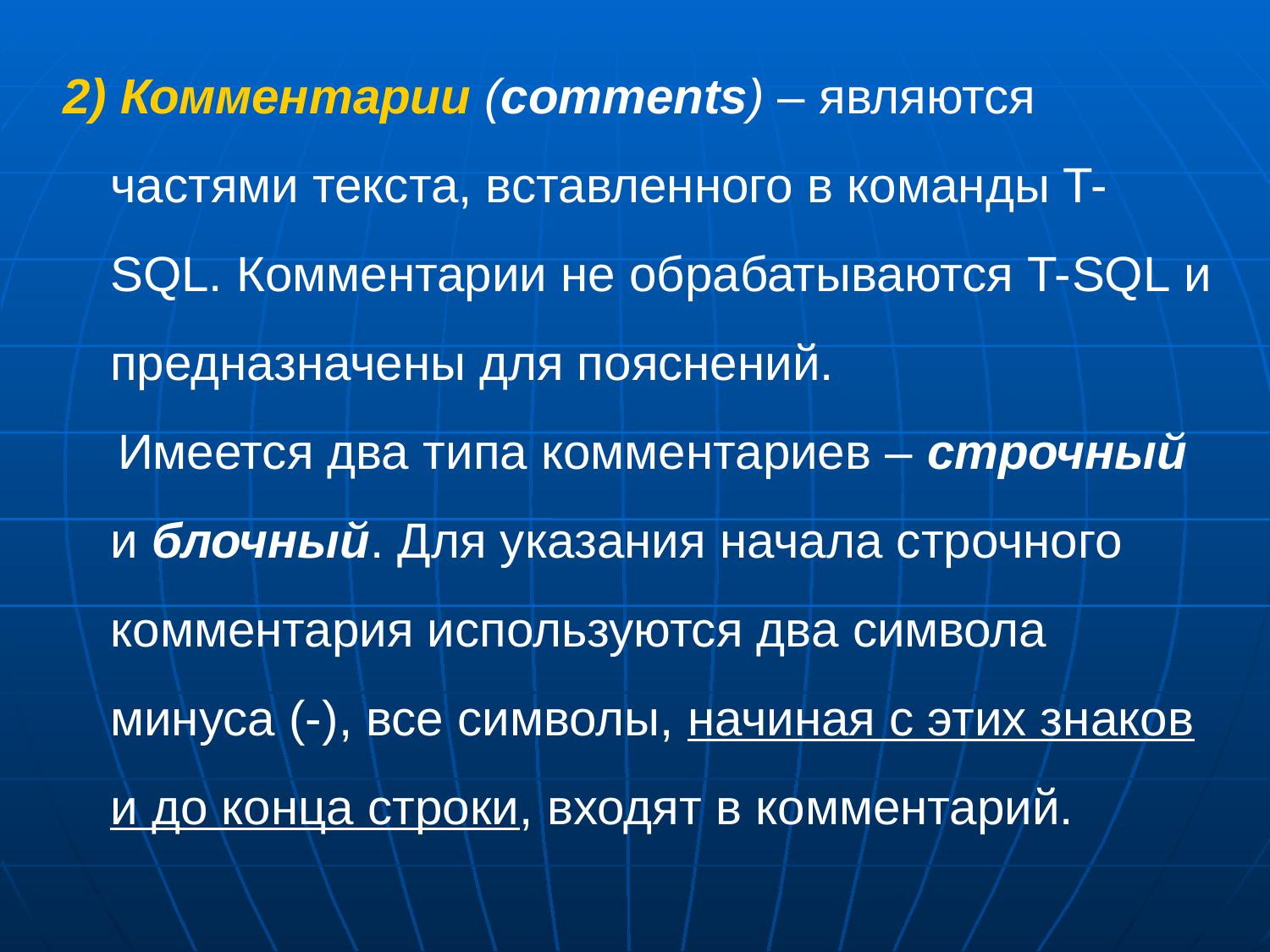

2) Комментарии (comments) – являются частями текста, вставленного в команды T-SQL. Комментарии не обрабатываются T-SQL и предназначены для пояснений.
    Имеется два типа комментариев – строчный и блочный. Для указания начала строчного комментария используются два символа минуса (-), все символы, начиная с этих знаков и до конца строки, входят в комментарий.